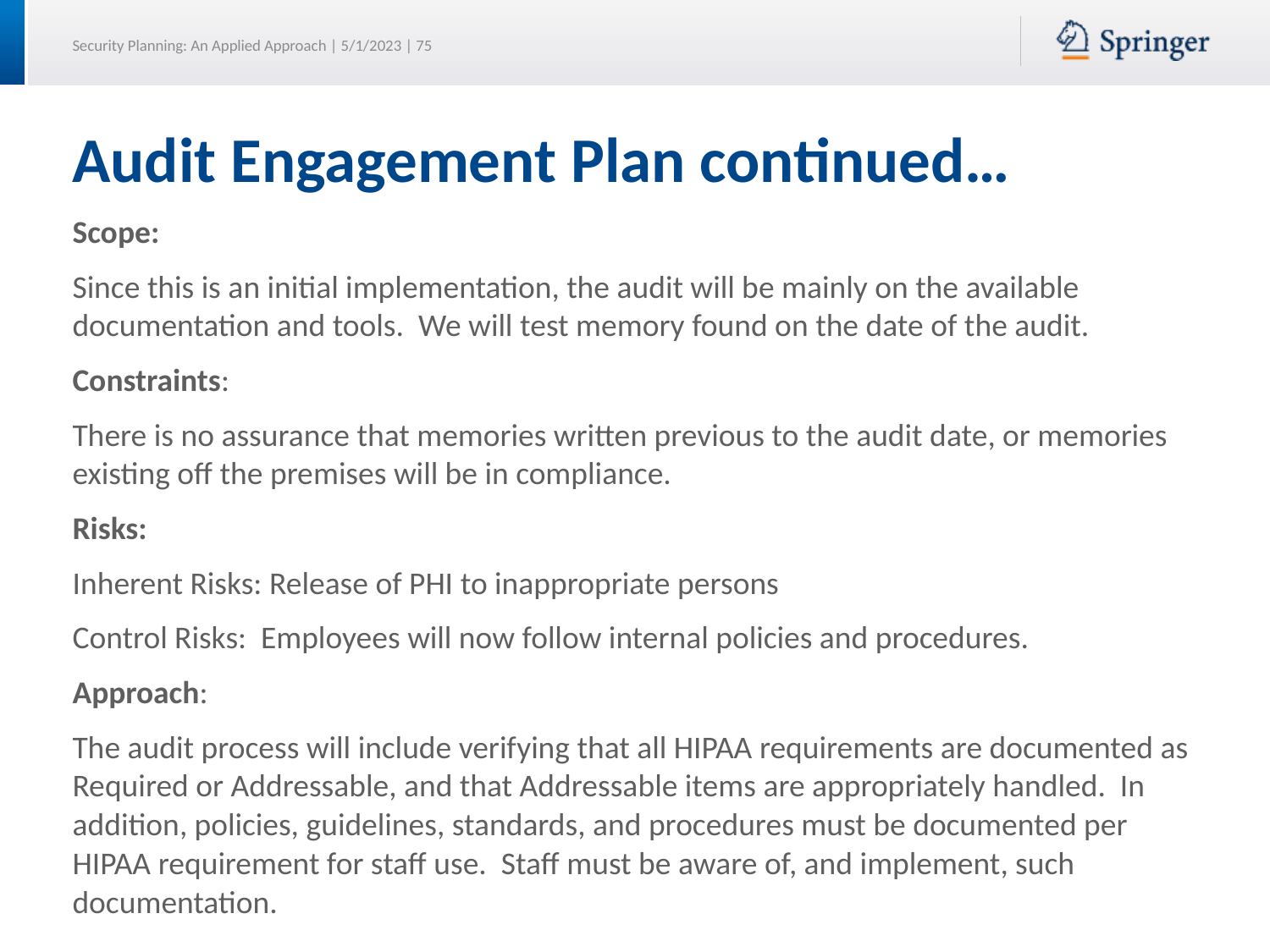

# Audit Engagement Plan continued…
Scope:
Since this is an initial implementation, the audit will be mainly on the available documentation and tools.  We will test memory found on the date of the audit.
Constraints:
There is no assurance that memories written previous to the audit date, or memories existing off the premises will be in compliance.
Risks:
Inherent Risks: Release of PHI to inappropriate persons
Control Risks:  Employees will now follow internal policies and procedures.
Approach:
The audit process will include verifying that all HIPAA requirements are documented as Required or Addressable, and that Addressable items are appropriately handled.  In addition, policies, guidelines, standards, and procedures must be documented per HIPAA requirement for staff use.  Staff must be aware of, and implement, such documentation.